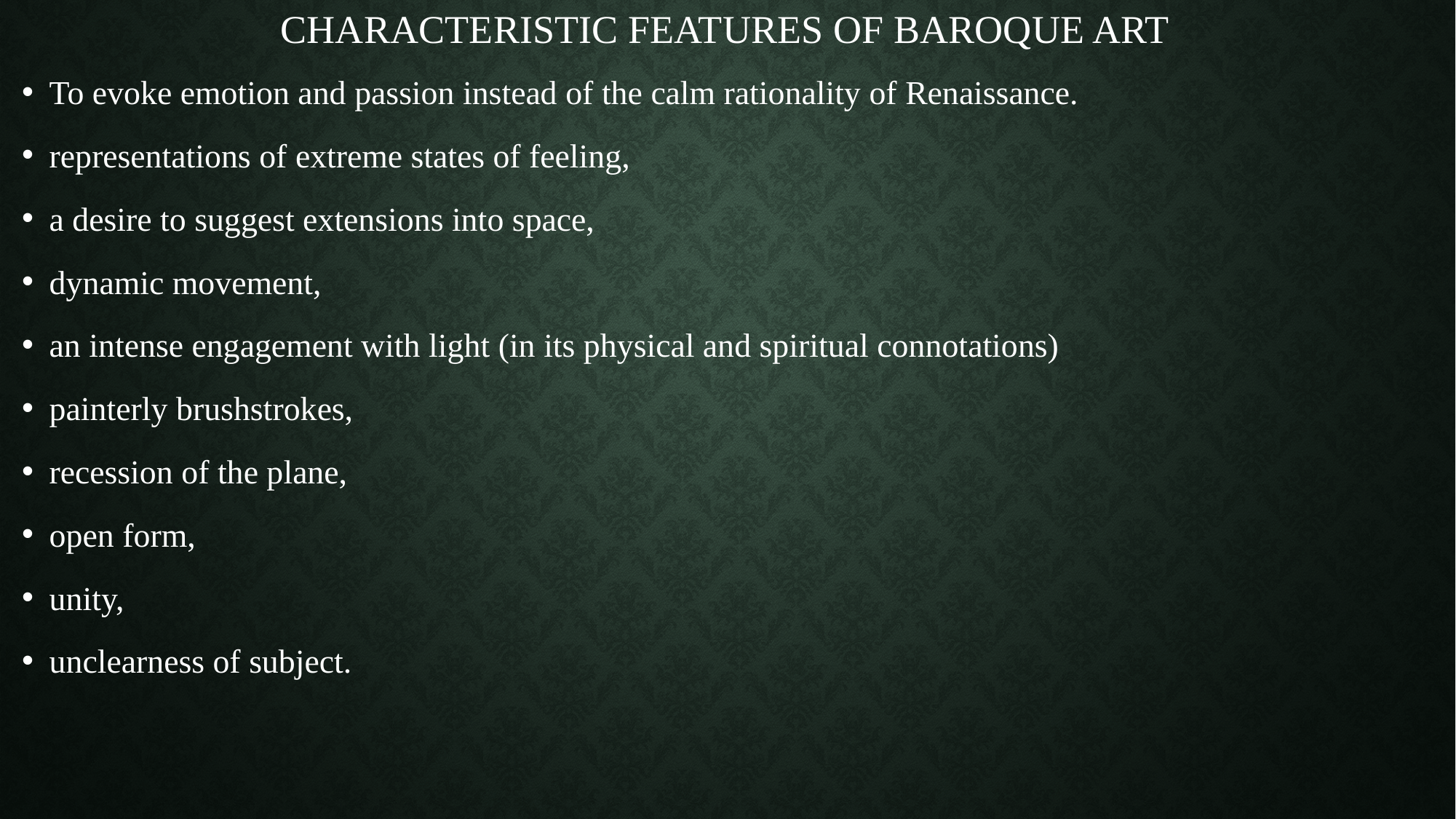

# Characteristic features of Baroque art
To evoke emotion and passion instead of the calm rationality of Renaissance.
representations of extreme states of feeling,
a desire to suggest extensions into space,
dynamic movement,
an intense engagement with light (in its physical and spiritual connotations)
painterly brushstrokes,
recession of the plane,
open form,
unity,
unclearness of subject.